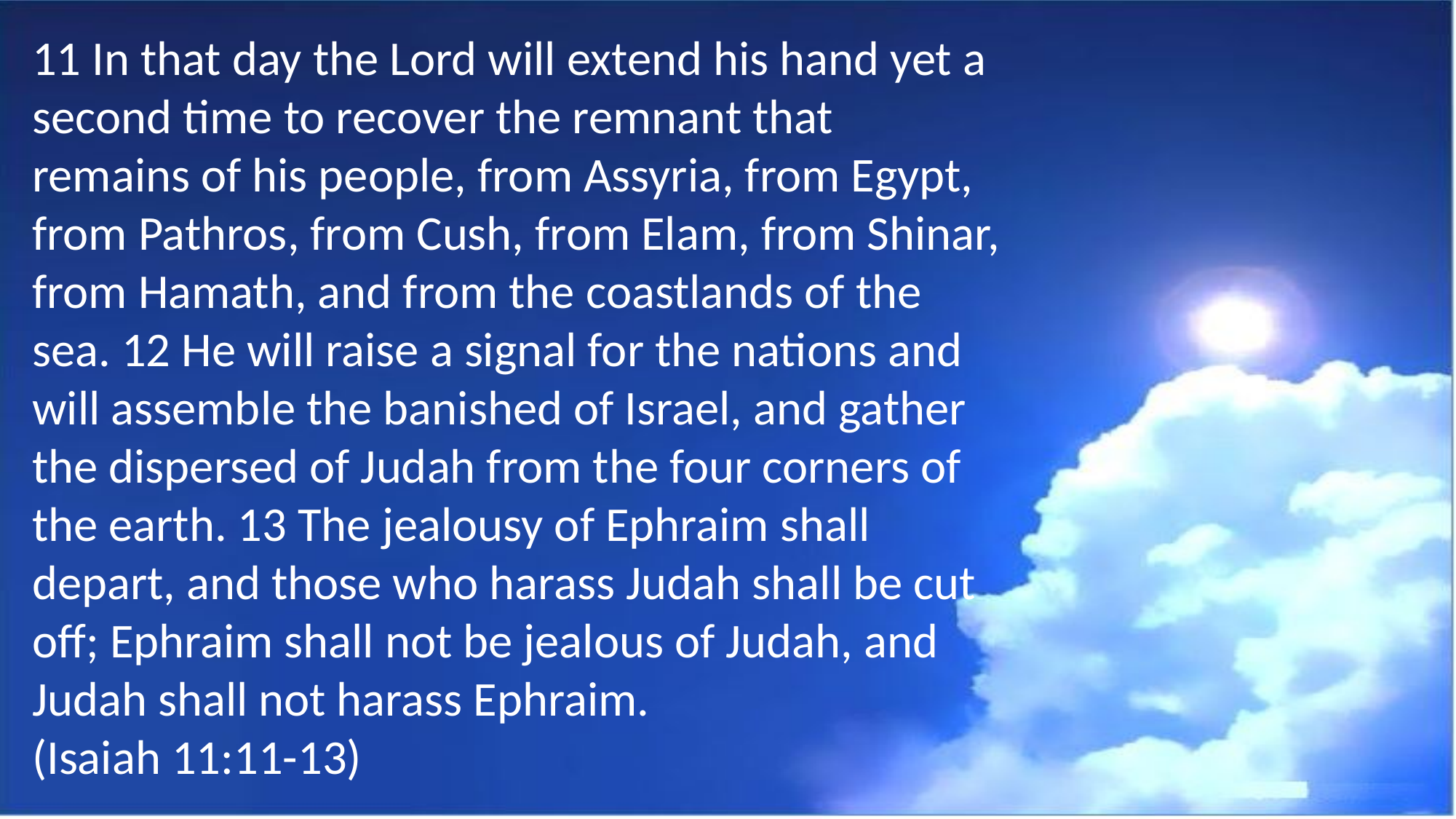

11 In that day the Lord will extend his hand yet a second time to recover the remnant that remains of his people, from Assyria, from Egypt, from Pathros, from Cush, from Elam, from Shinar, from Hamath, and from the coastlands of the sea. 12 He will raise a signal for the nations and will assemble the banished of Israel, and gather the dispersed of Judah from the four corners of the earth. 13 The jealousy of Ephraim shall depart, and those who harass Judah shall be cut off; Ephraim shall not be jealous of Judah, and Judah shall not harass Ephraim.
(Isaiah 11:11-13)